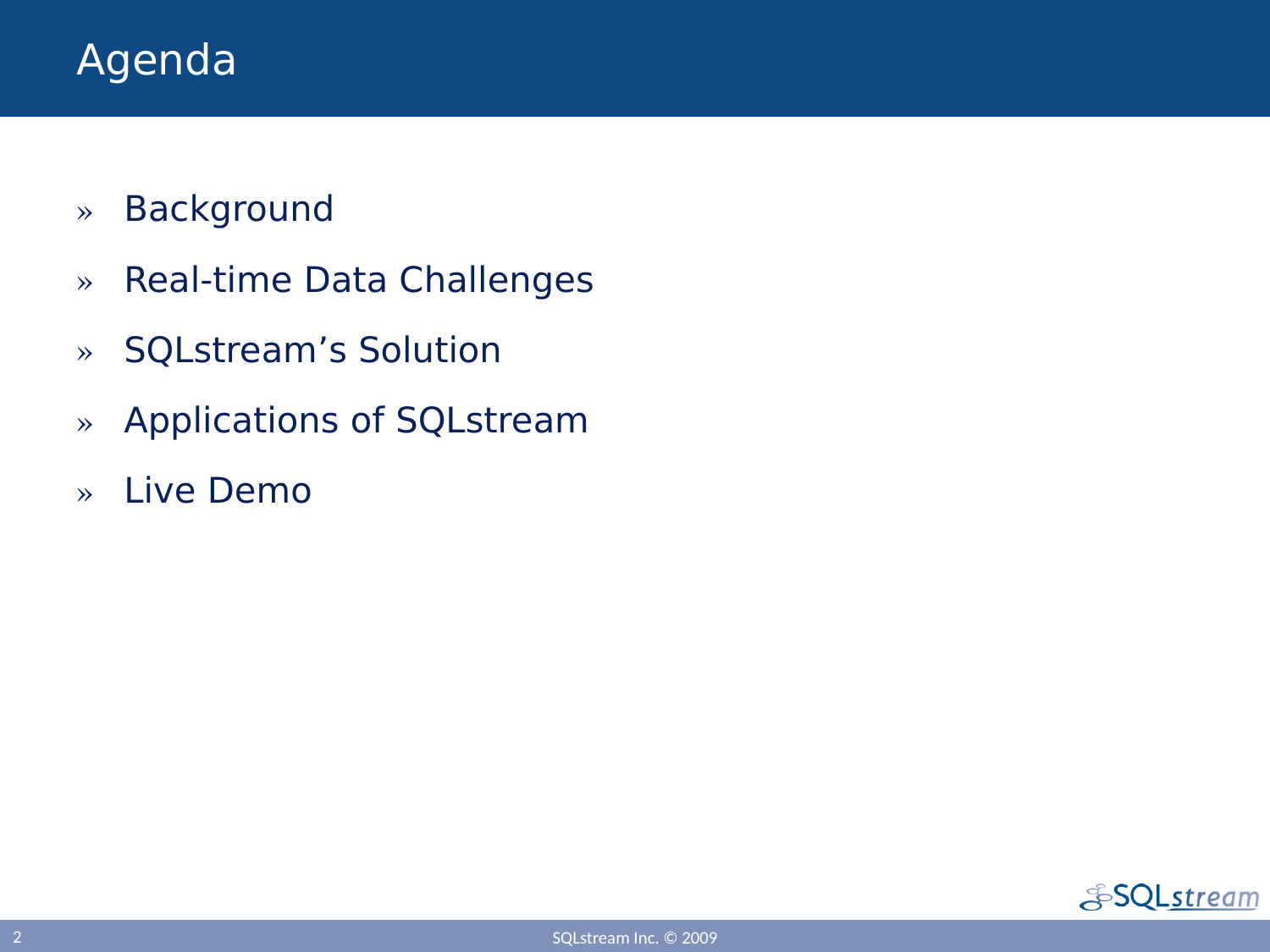

# Agenda
Background
Real-time Data Challenges
SQLstream’s Solution
Applications of SQLstream
Live Demo

2
SQLstream Inc. © 2009